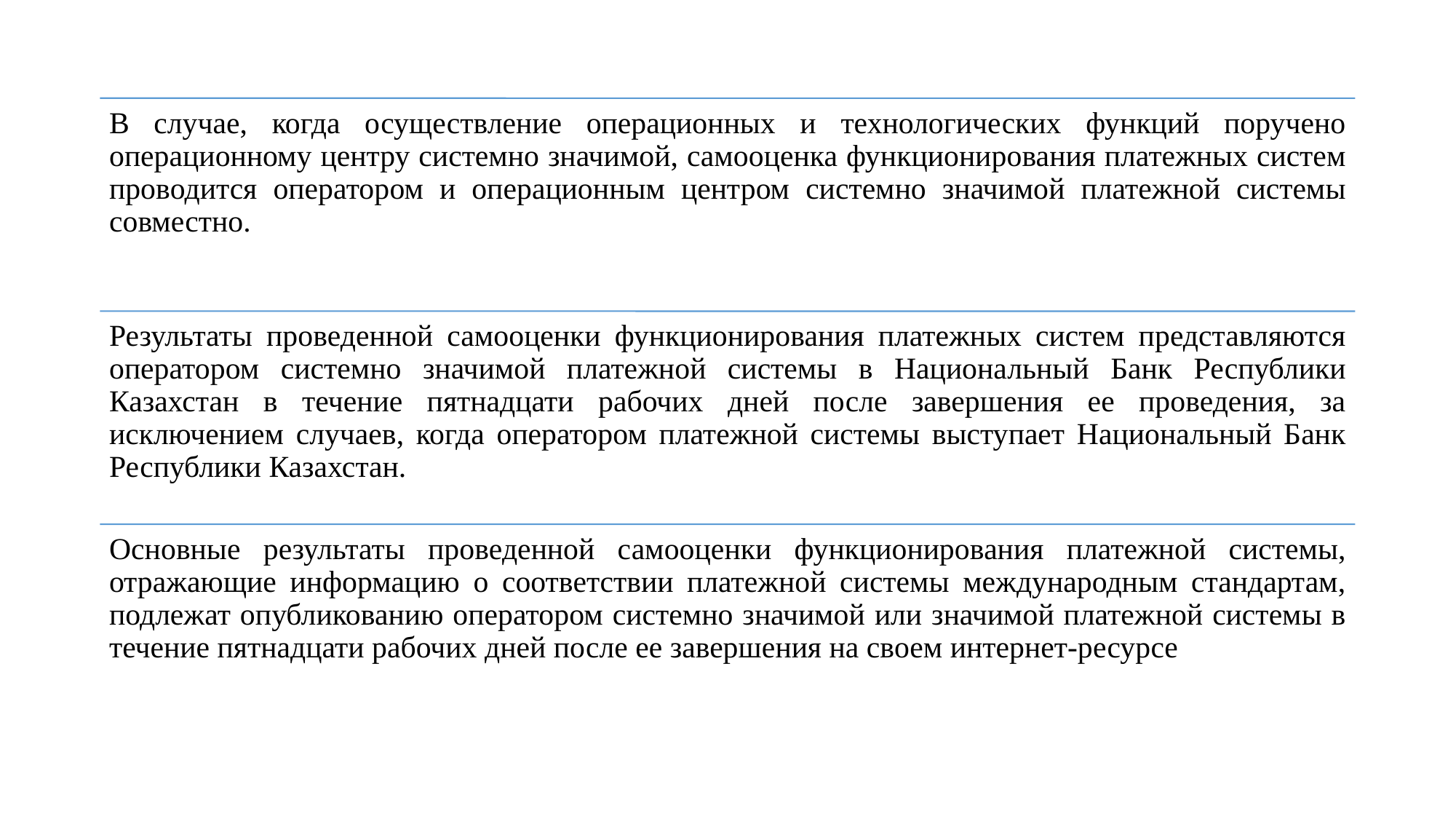

В случае, когда осуществление операционных и технологических функций поручено операционному центру системно значимой, самооценка функционирования платежных систем проводится оператором и операционным центром системно значимой платежной системы совместно.
Результаты проведенной самооценки функционирования платежных систем представляются оператором системно значимой платежной системы в Национальный Банк Республики Казахстан в течение пятнадцати рабочих дней после завершения ее проведения, за исключением случаев, когда оператором платежной системы выступает Национальный Банк Республики Казахстан.
Основные результаты проведенной самооценки функционирования платежной системы, отражающие информацию о соответствии платежной системы международным стандартам, подлежат опубликованию оператором системно значимой или значимой платежной системы в течение пятнадцати рабочих дней после ее завершения на своем интернет-ресурсе